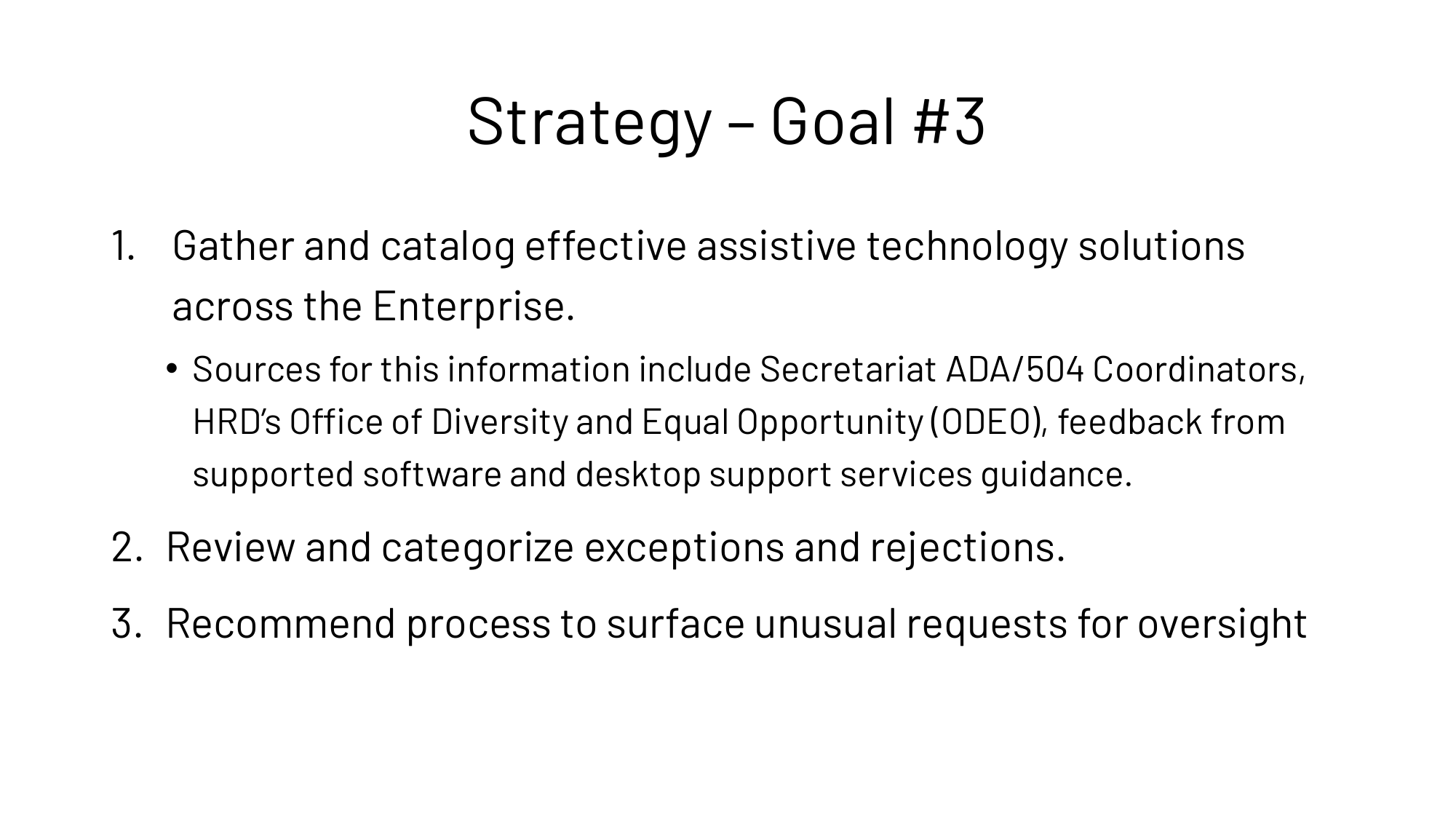

# Strategy – Goal #3
Gather and catalog effective assistive technology solutions across the Enterprise.
Sources for this information include Secretariat ADA/504 Coordinators, HRD’s Office of Diversity and Equal Opportunity (ODEO), feedback from supported software and desktop support services guidance.
Review and categorize exceptions and rejections.
Recommend process to surface unusual requests for oversight